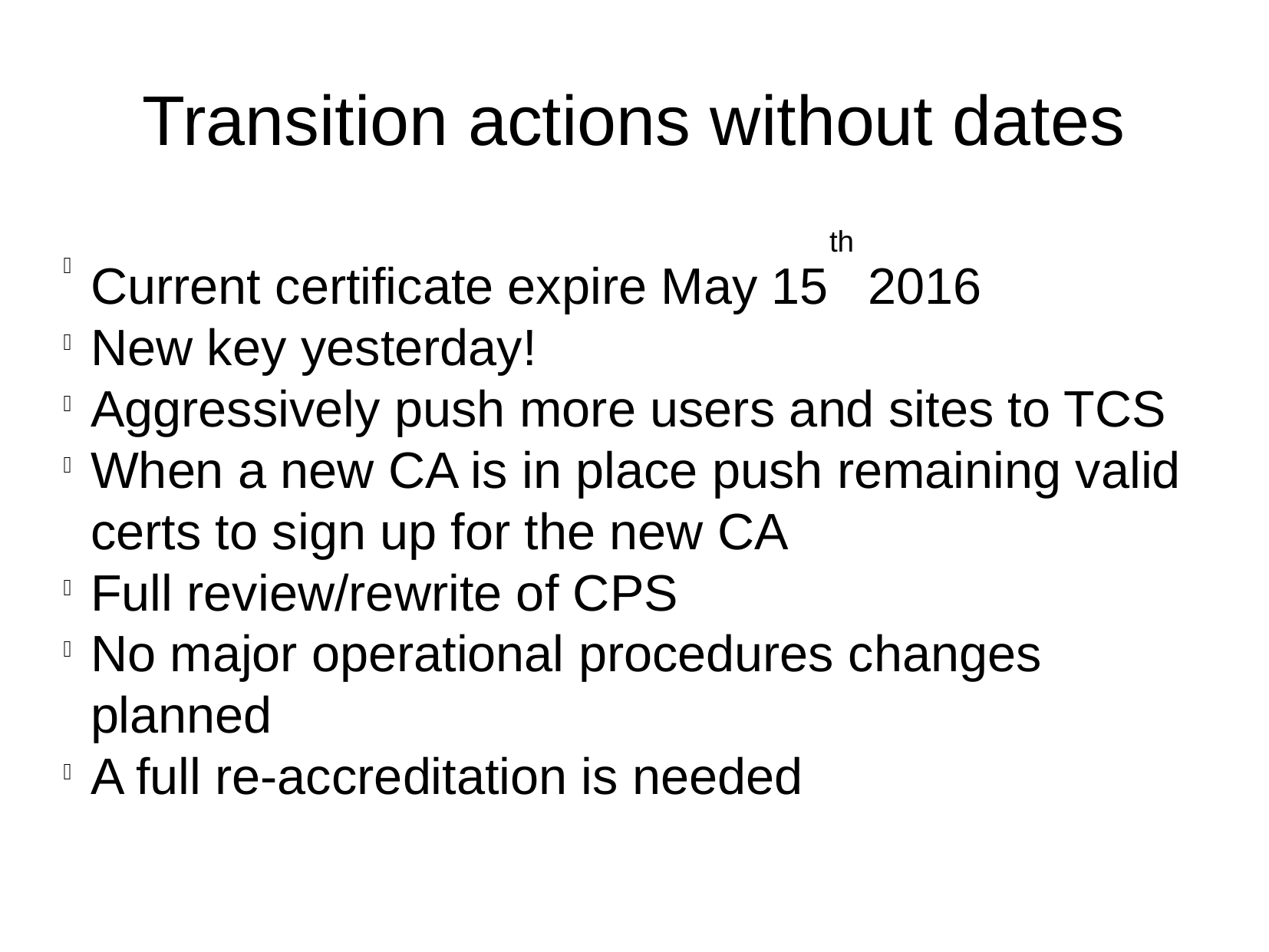

Transition actions without dates
Current certificate expire May 15th 2016
New key yesterday!
Aggressively push more users and sites to TCS
When a new CA is in place push remaining valid certs to sign up for the new CA
Full review/rewrite of CPS
No major operational procedures changes planned
A full re-accreditation is needed